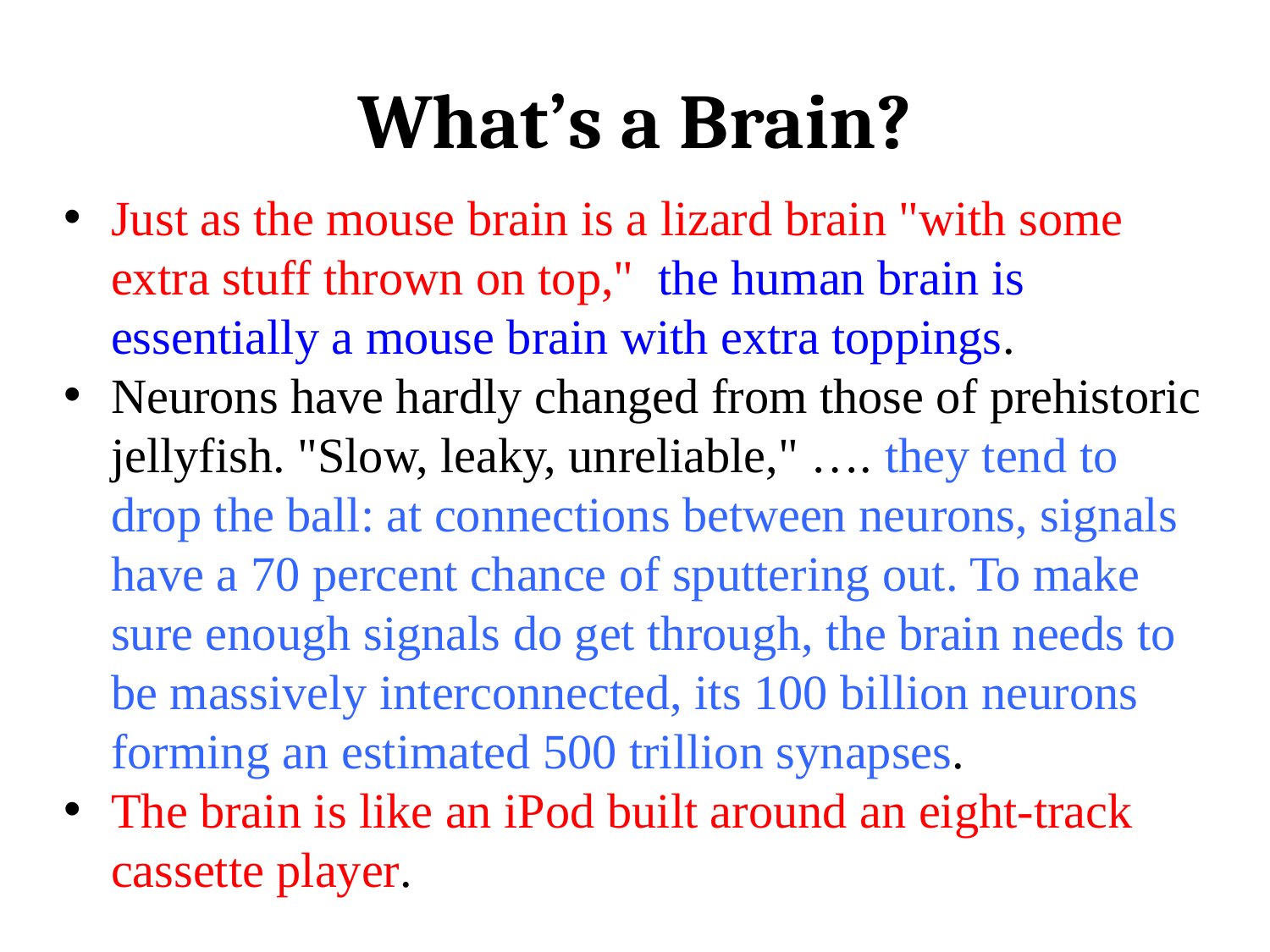

What’s a Brain?
Just as the mouse brain is a lizard brain "with some extra stuff thrown on top,"  the human brain is essentially a mouse brain with extra toppings.
Neurons have hardly changed from those of prehistoric jellyfish. "Slow, leaky, unreliable," …. they tend to drop the ball: at connections between neurons, signals have a 70 percent chance of sputtering out. To make sure enough signals do get through, the brain needs to be massively interconnected, its 100 billion neurons forming an estimated 500 trillion synapses.
The brain is like an iPod built around an eight-track cassette player.